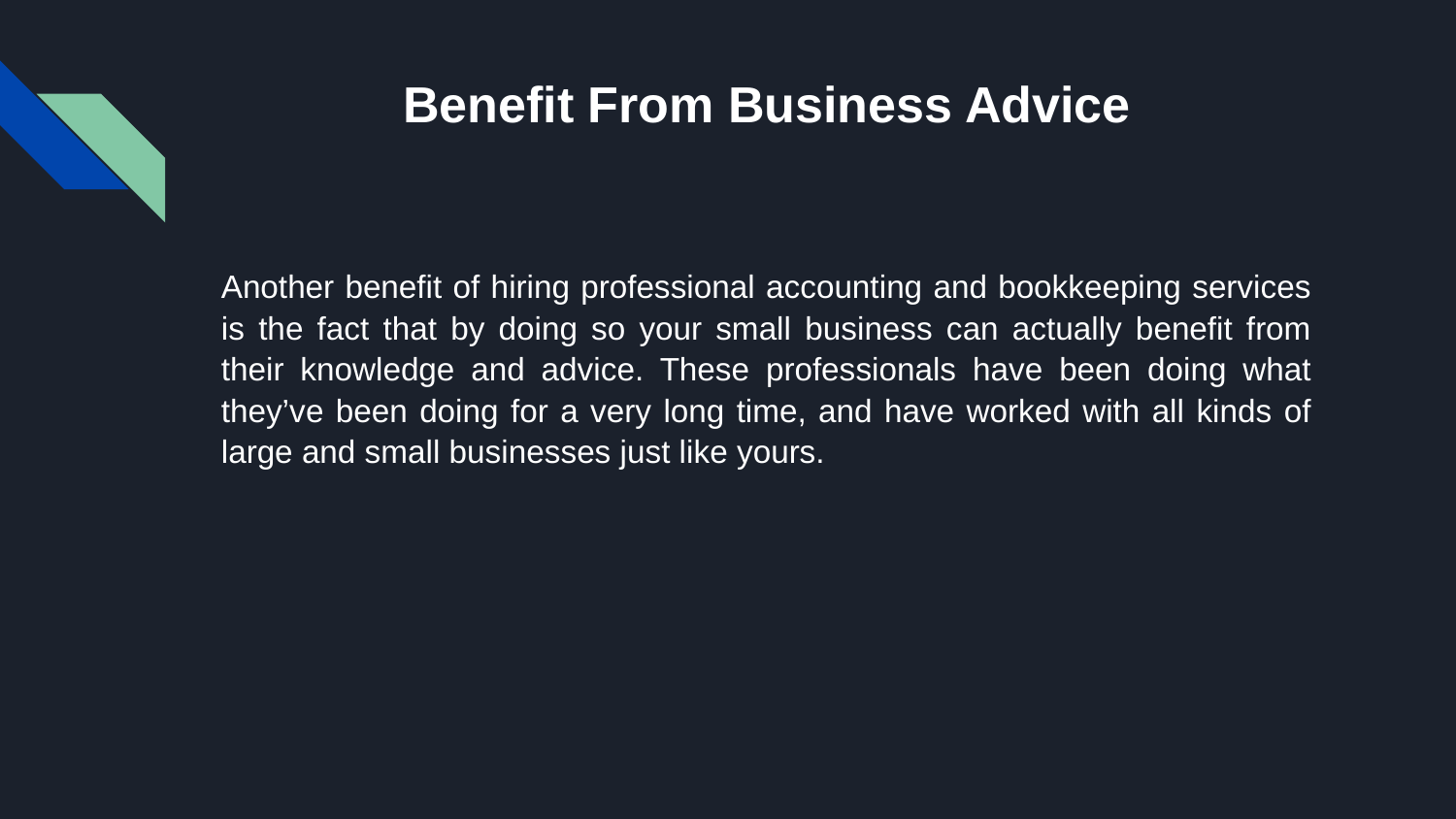

# Benefit From Business Advice
Another benefit of hiring professional accounting and bookkeeping services is the fact that by doing so your small business can actually benefit from their knowledge and advice. These professionals have been doing what they’ve been doing for a very long time, and have worked with all kinds of large and small businesses just like yours.